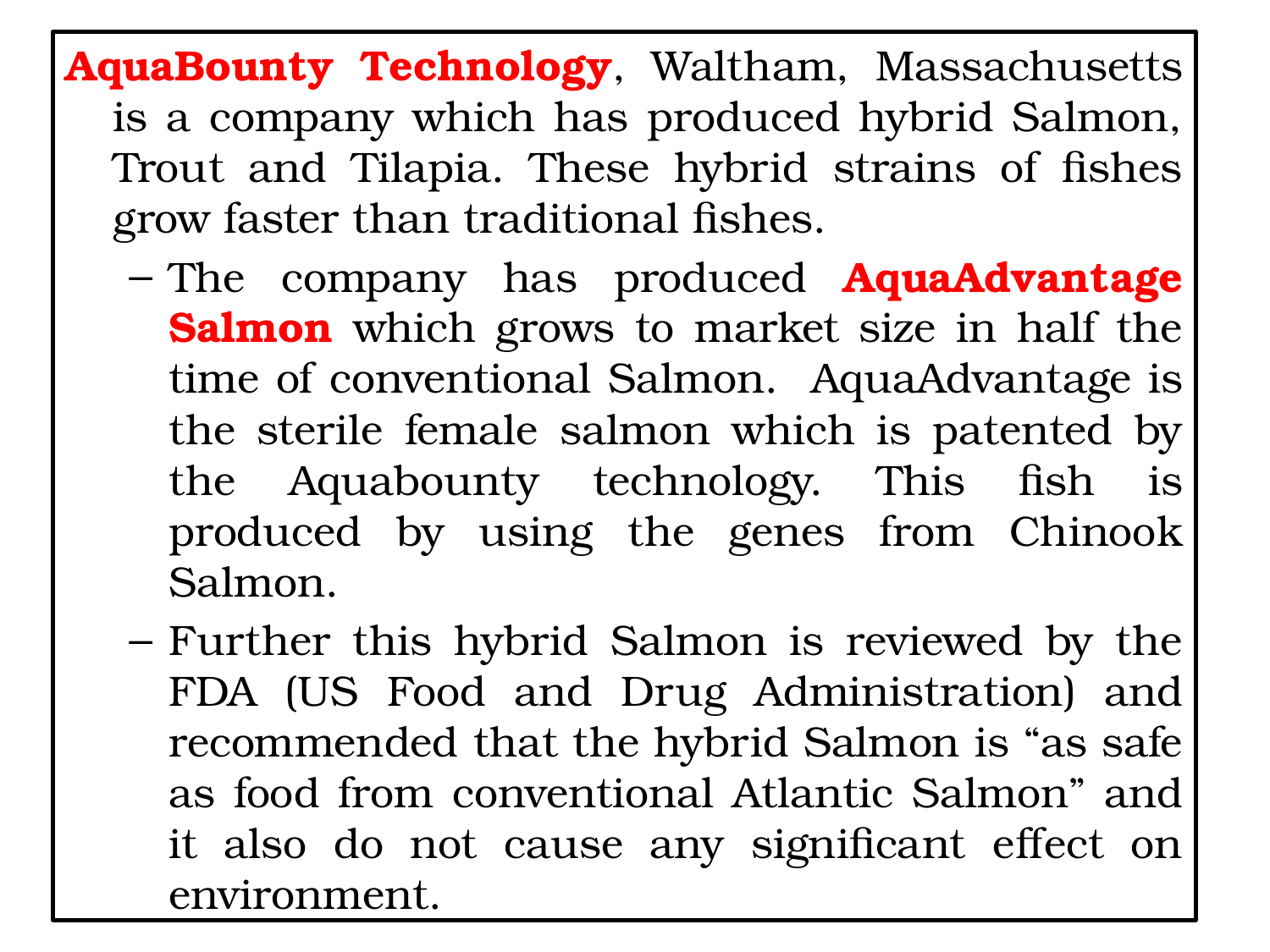

AquaBounty Technology, Waltham, Massachusetts is a company which has produced hybrid Salmon, Trout and Tilapia. These hybrid strains of fishes grow faster than traditional fishes.
The company has produced AquaAdvantage Salmon which grows to market size in half the time of conventional Salmon.  AquaAdvantage is the sterile female salmon which is patented by the Aquabounty technology. This fish is produced by using the genes from Chinook Salmon.
Further this hybrid Salmon is reviewed by the FDA (US Food and Drug Administration) and recommended that the hybrid Salmon is “as safe as food from conventional Atlantic Salmon” and it also do not cause any significant effect on environment.